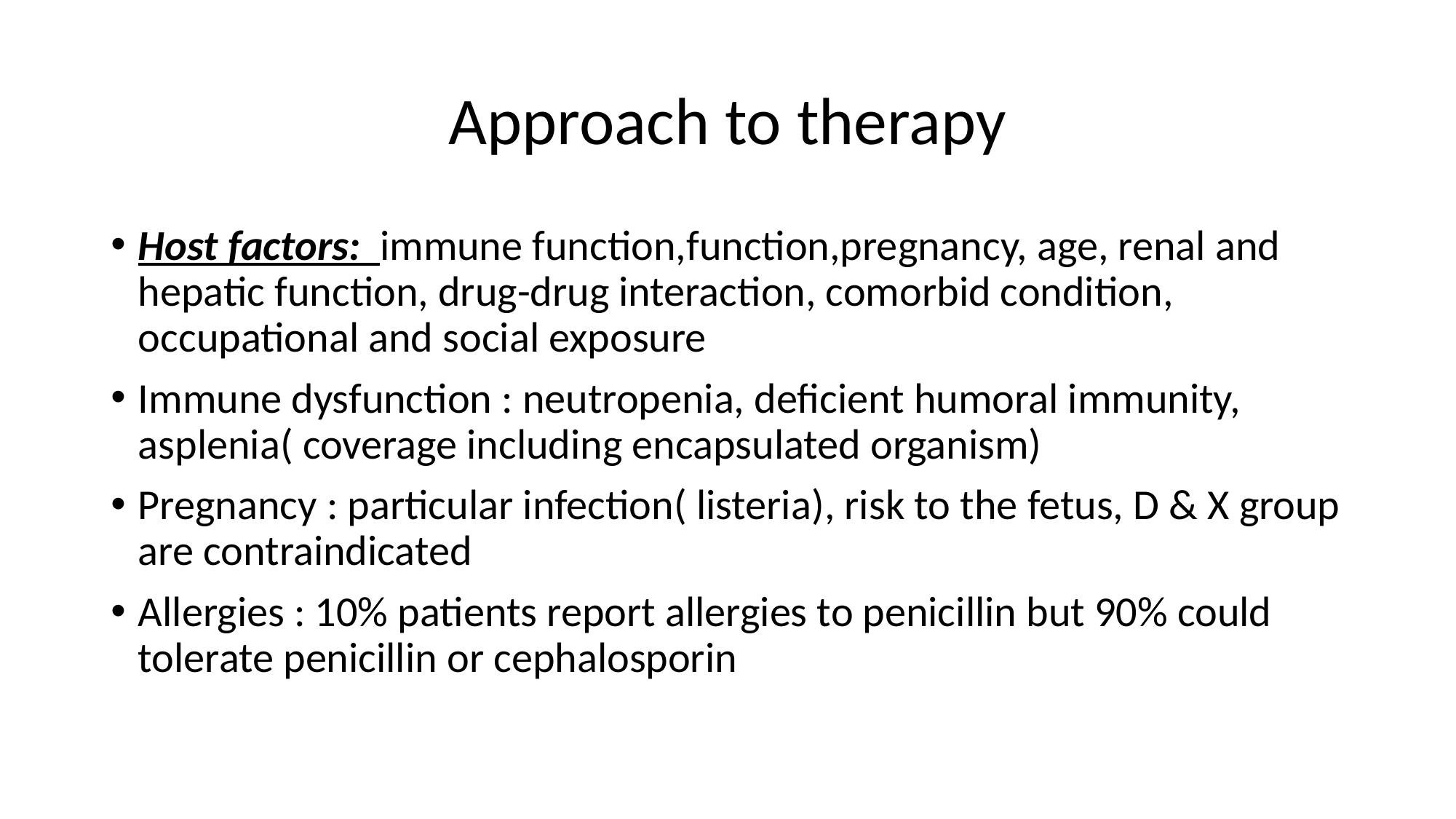

# Approach to therapy
Host factors:  immune function,function,pregnancy, age, renal and hepatic function, drug-drug interaction, comorbid condition, occupational and social exposure
Immune dysfunction : neutropenia, deficient humoral immunity, asplenia( coverage including encapsulated organism)
Pregnancy : particular infection( listeria), risk to the fetus, D & X group are contraindicated
Allergies : 10% patients report allergies to penicillin but 90% could tolerate penicillin or cephalosporin